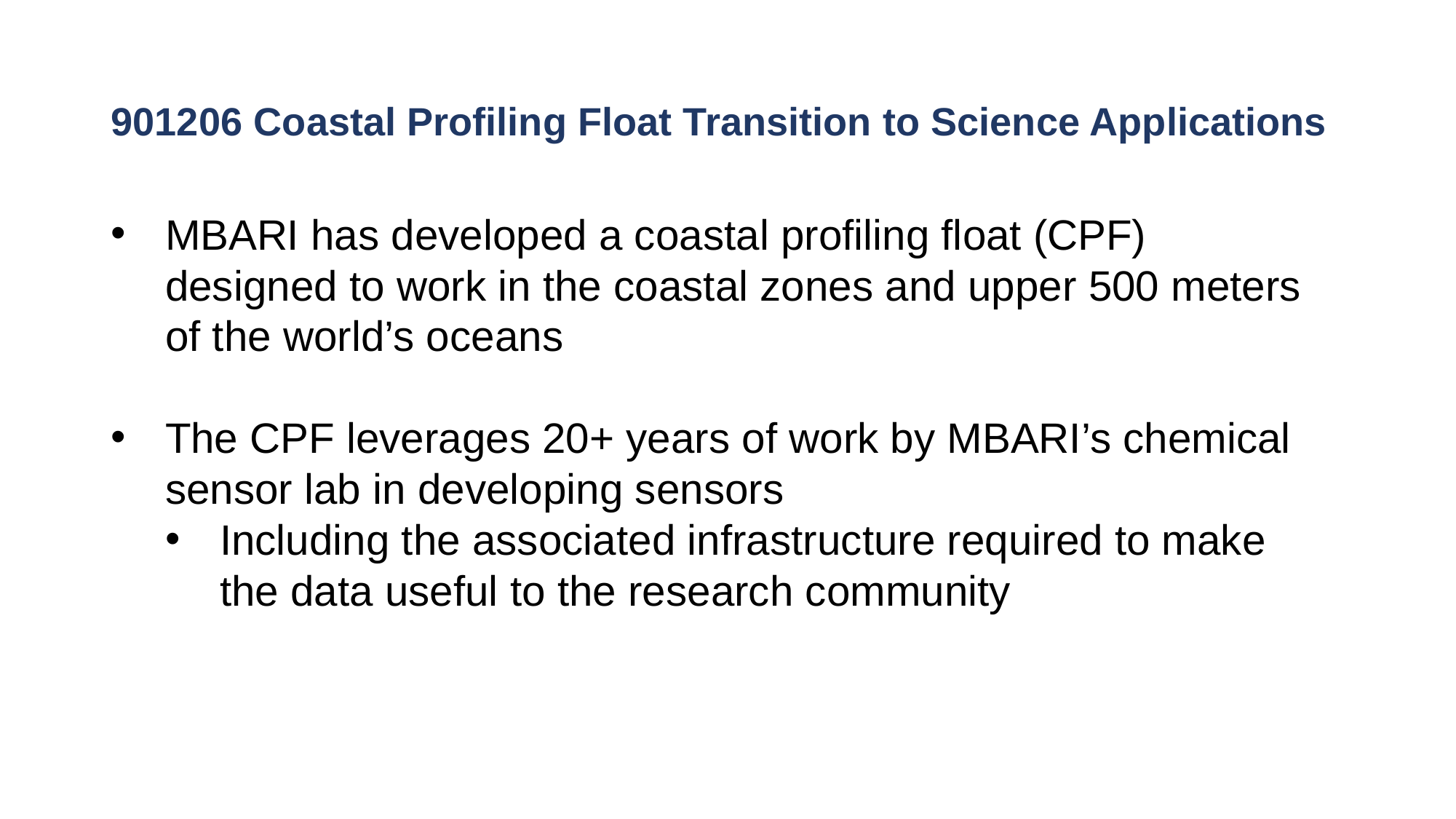

# 901206 Coastal Profiling Float Transition to Science Applications
MBARI has developed a coastal profiling float (CPF) designed to work in the coastal zones and upper 500 meters of the world’s oceans

The CPF leverages 20+ years of work by MBARI’s chemical sensor lab in developing sensors
Including the associated infrastructure required to make the data useful to the research community